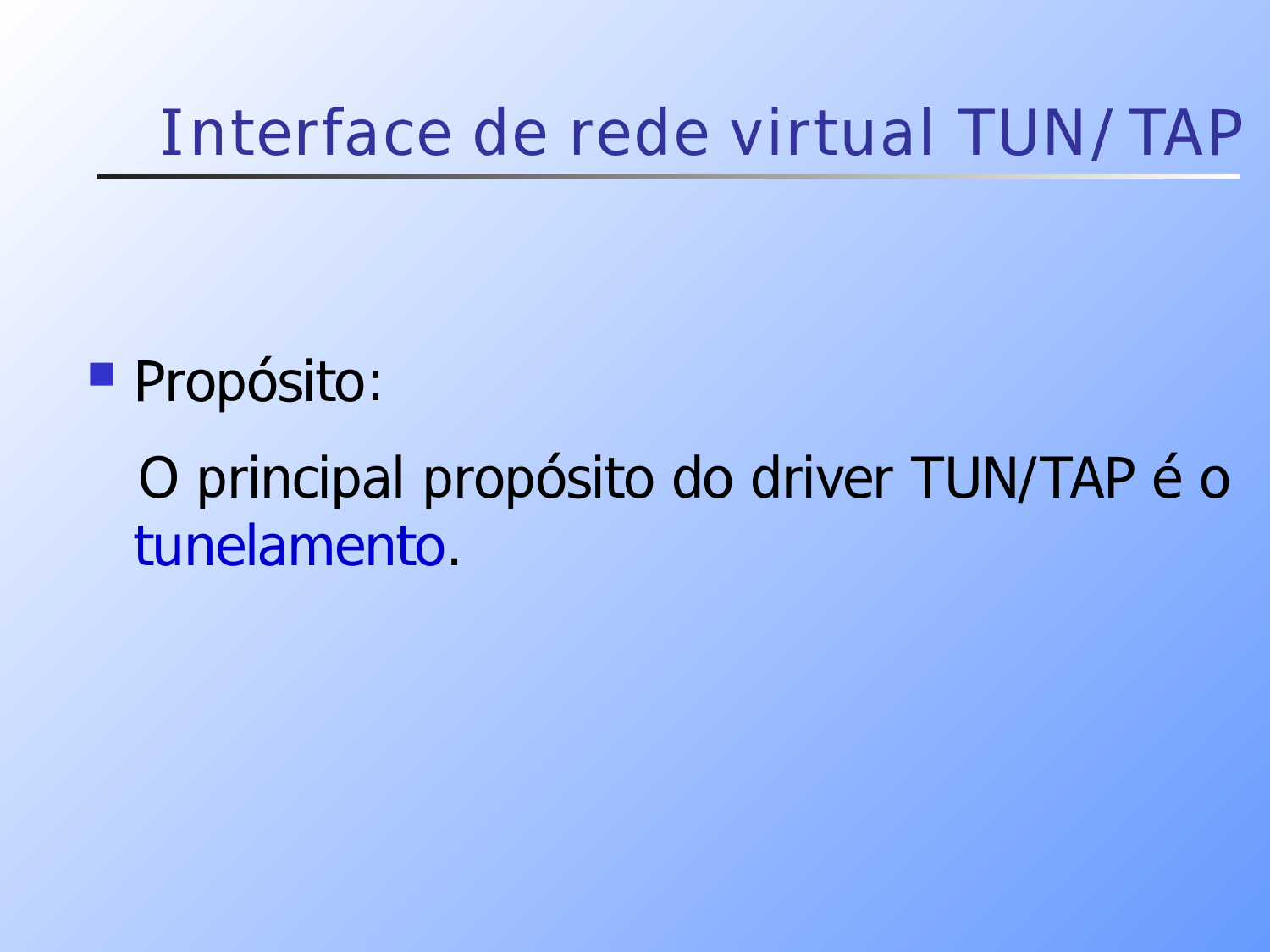

# Interface de rede virtual TUN/TAP

Propósito:
   O principal propósito do driver TUN/TAP é o tunelamento.